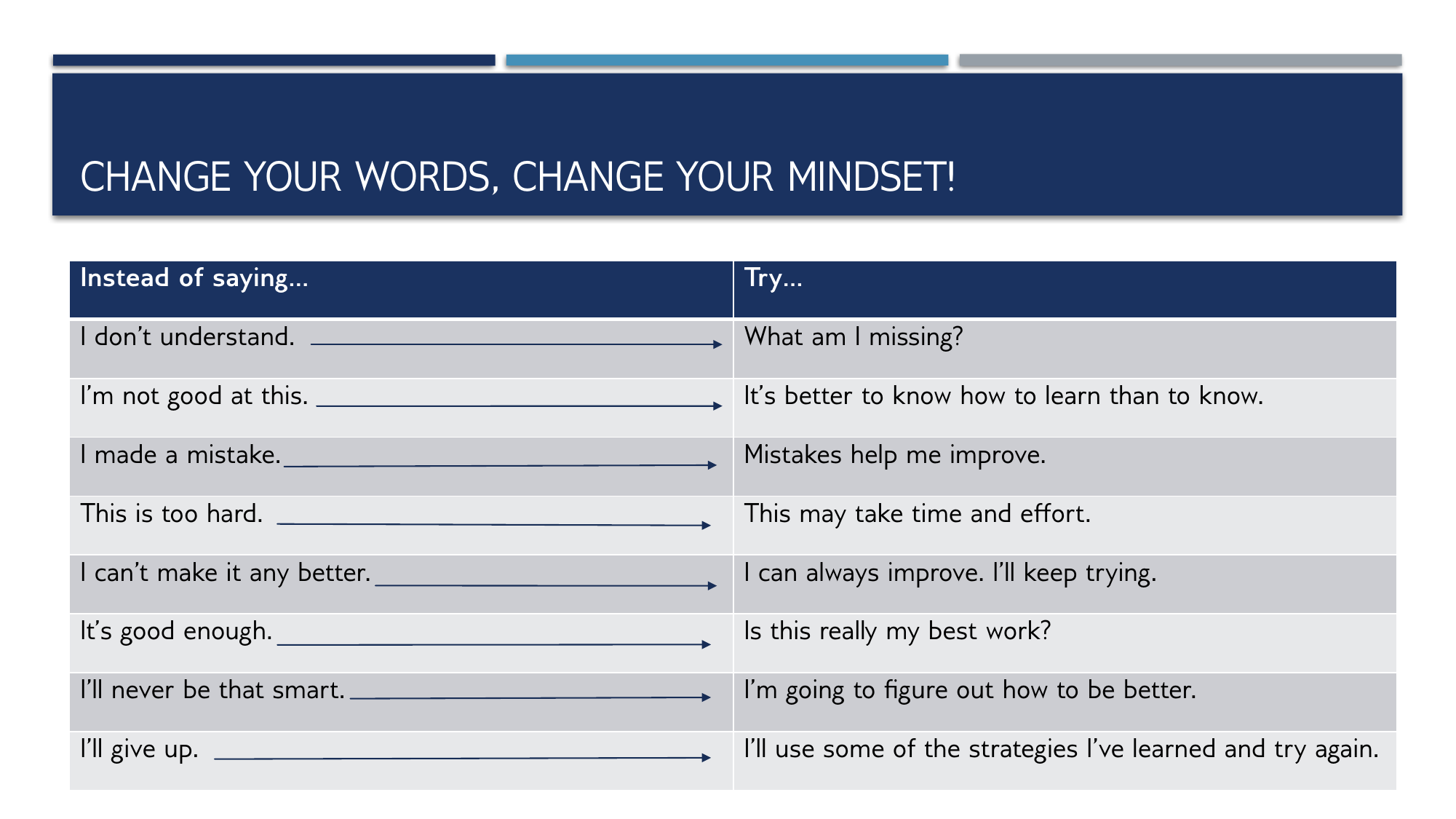

# Change your words, change your mindset!
| Instead of saying… | Try… |
| --- | --- |
| I don’t understand. | What am I missing? |
| I’m not good at this. | It’s better to know how to learn than to know. |
| I made a mistake. | Mistakes help me improve. |
| This is too hard. | This may take time and effort. |
| I can’t make it any better. | I can always improve. I’ll keep trying. |
| It’s good enough. | Is this really my best work? |
| I’ll never be that smart. | I’m going to figure out how to be better. |
| I’ll give up. | I’ll use some of the strategies I’ve learned and try again. |